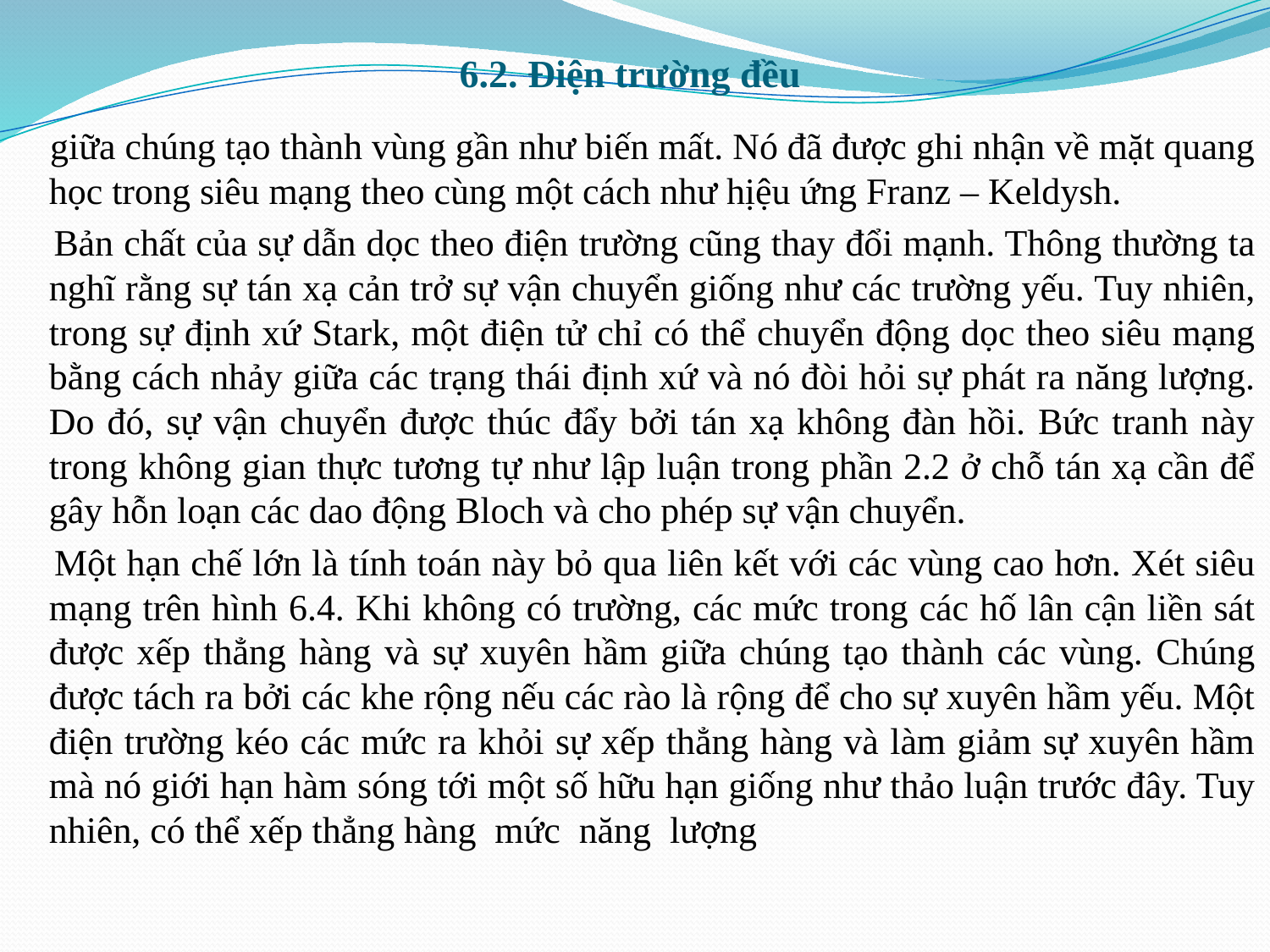

# 6.2. Điện trường đều
    giữa chúng tạo thành vùng gần như biến mất. Nó đã được ghi nhận về mặt quang học trong siêu mạng theo cùng một cách như hịệu ứng Franz – Keldysh.
    Bản chất của sự dẫn dọc theo điện trường cũng thay đổi mạnh. Thông thường ta nghĩ rằng sự tán xạ cản trở sự vận chuyển giống như các trường yếu. Tuy nhiên, trong sự định xứ Stark, một điện tử chỉ có thể chuyển động dọc theo siêu mạng bằng cách nhảy giữa các trạng thái định xứ và nó đòi hỏi sự phát ra năng lượng. Do đó, sự vận chuyển được thúc đẩy bởi tán xạ không đàn hồi. Bức tranh này trong không gian thực tương tự như lập luận trong phần 2.2 ở chỗ tán xạ cần để gây hỗn loạn các dao động Bloch và cho phép sự vận chuyển.
    Một hạn chế lớn là tính toán này bỏ qua liên kết với các vùng cao hơn. Xét siêu mạng trên hình 6.4. Khi không có trường, các mức trong các hố lân cận liền sát được xếp thẳng hàng và sự xuyên hầm giữa chúng tạo thành các vùng. Chúng được tách ra bởi các khe rộng nếu các rào là rộng để cho sự xuyên hầm yếu. Một điện trường kéo các mức ra khỏi sự xếp thẳng hàng và làm giảm sự xuyên hầm mà nó giới hạn hàm sóng tới một số hữu hạn giống như thảo luận trước đây. Tuy nhiên, có thể xếp thẳng hàng  mức  năng  lượng